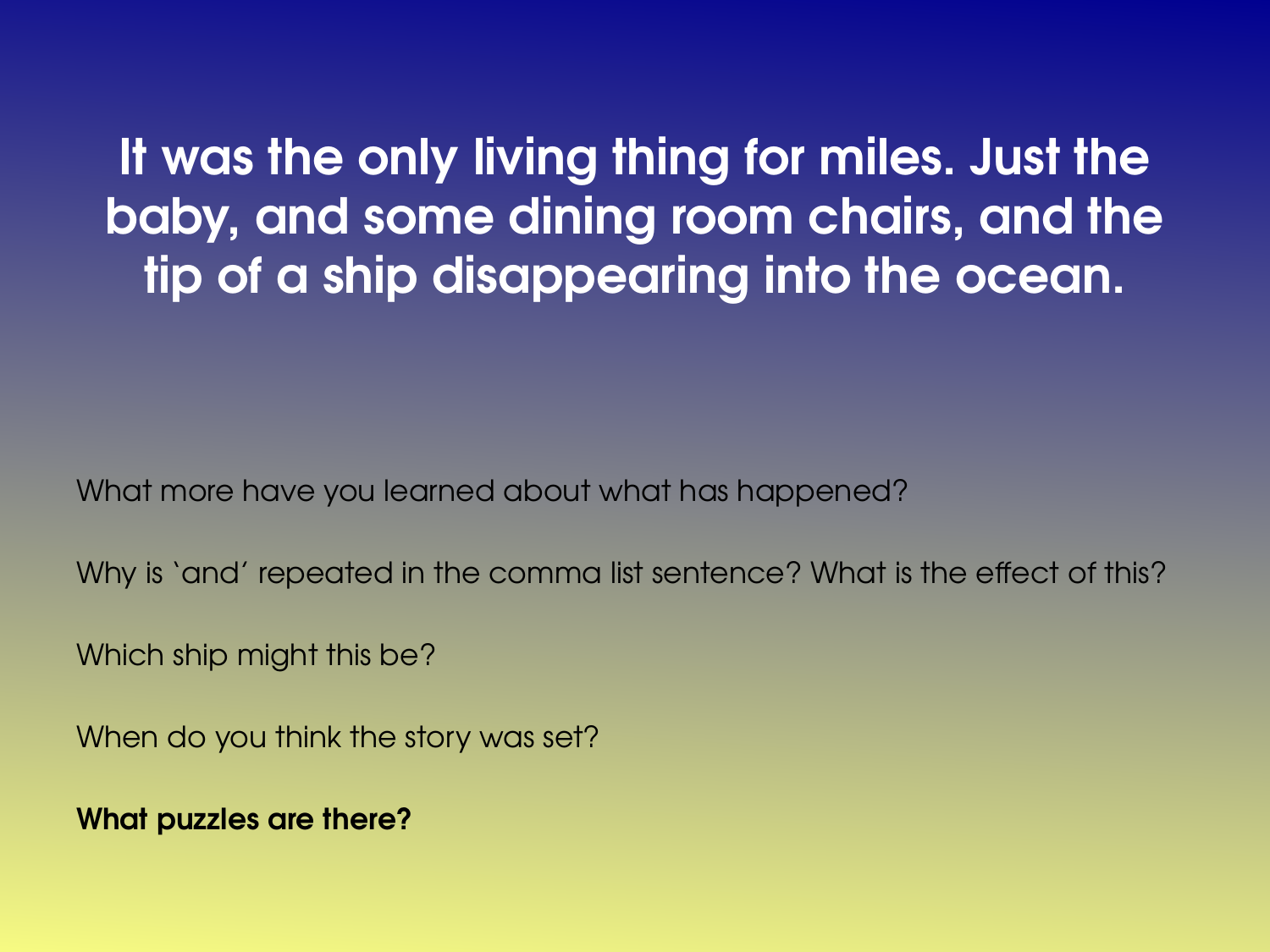

# It was the only living thing for miles. Just the baby, and some dining room chairs, and the tip of a ship disappearing into the ocean.
What more have you learned about what has happened?

Why is ‘and’ repeated in the comma list sentence? What is the effect of this?

Which ship might this be?

When do you think the story was set?

What puzzles are there?